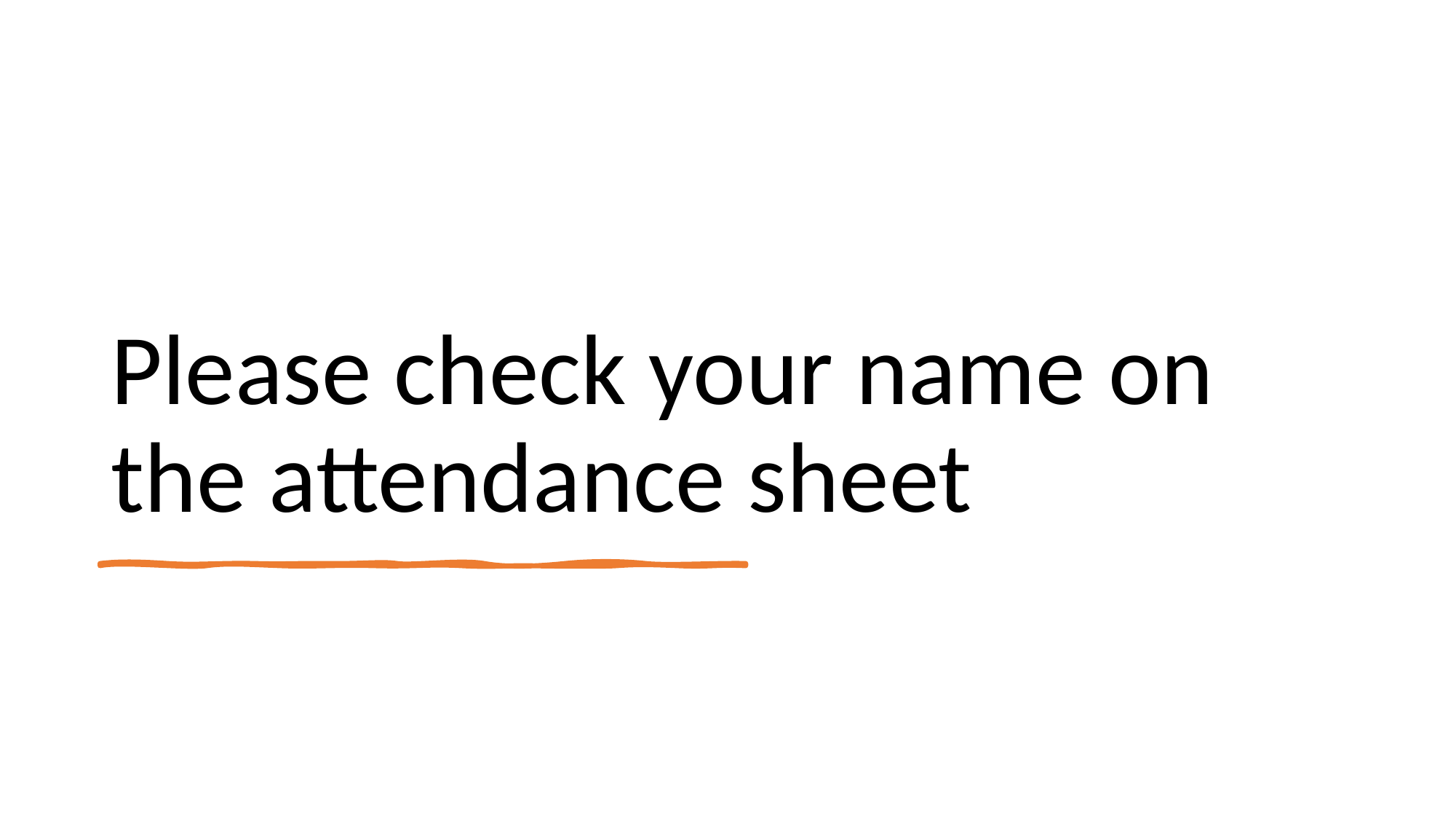

# Please check your name on the attendance sheet